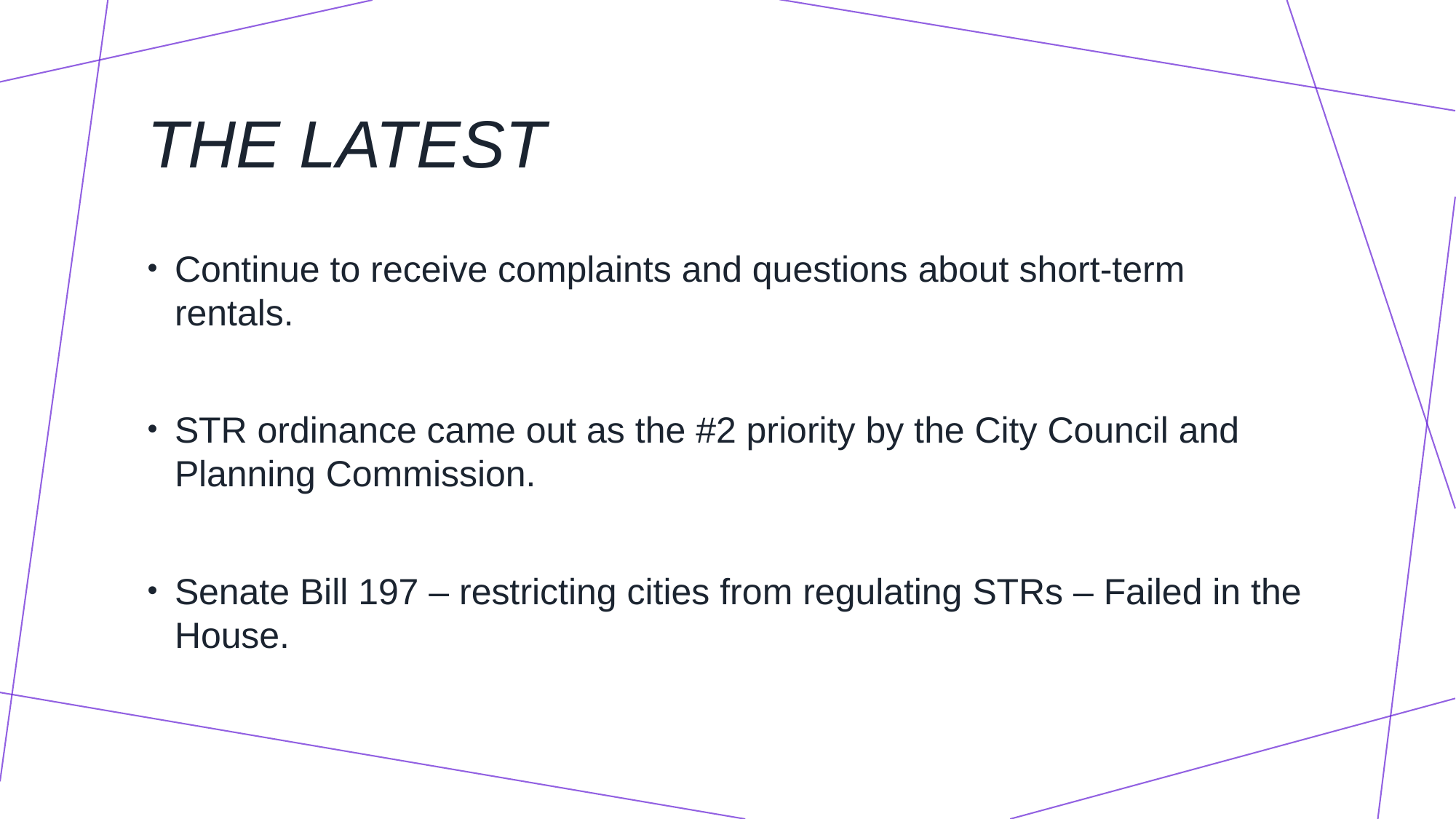

# The latest
Continue to receive complaints and questions about short-term rentals.

STR ordinance came out as the #2 priority by the City Council and Planning Commission.

Senate Bill 197 – restricting cities from regulating STRs – Failed in the House.